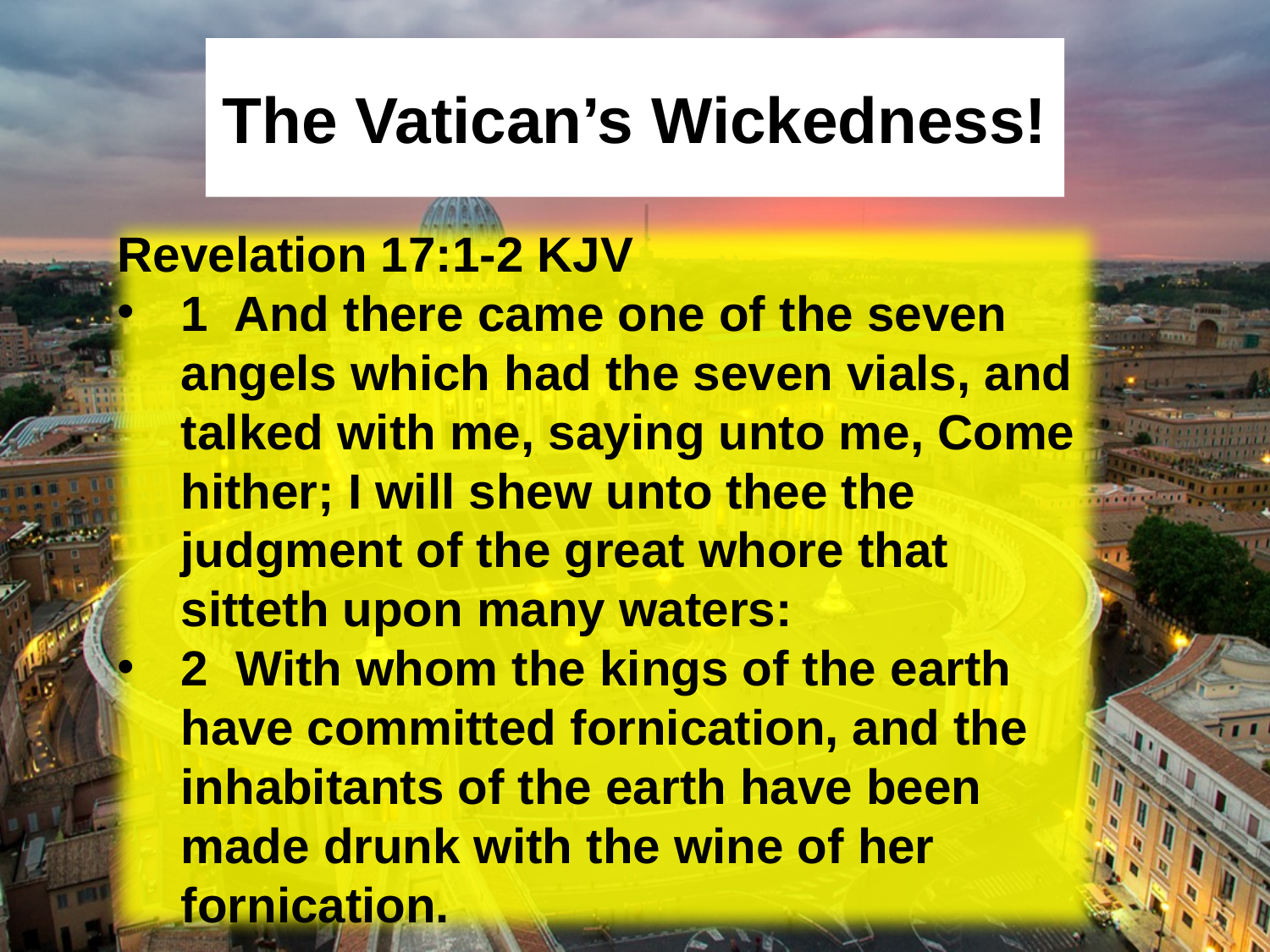

# The Vatican’s Wickedness!
Revelation 17:1-2 KJV
1  And there came one of the seven angels which had the seven vials, and talked with me, saying unto me, Come hither; I will shew unto thee the judgment of the great whore that sitteth upon many waters:
2  With whom the kings of the earth have committed fornication, and the inhabitants of the earth have been made drunk with the wine of her fornication.